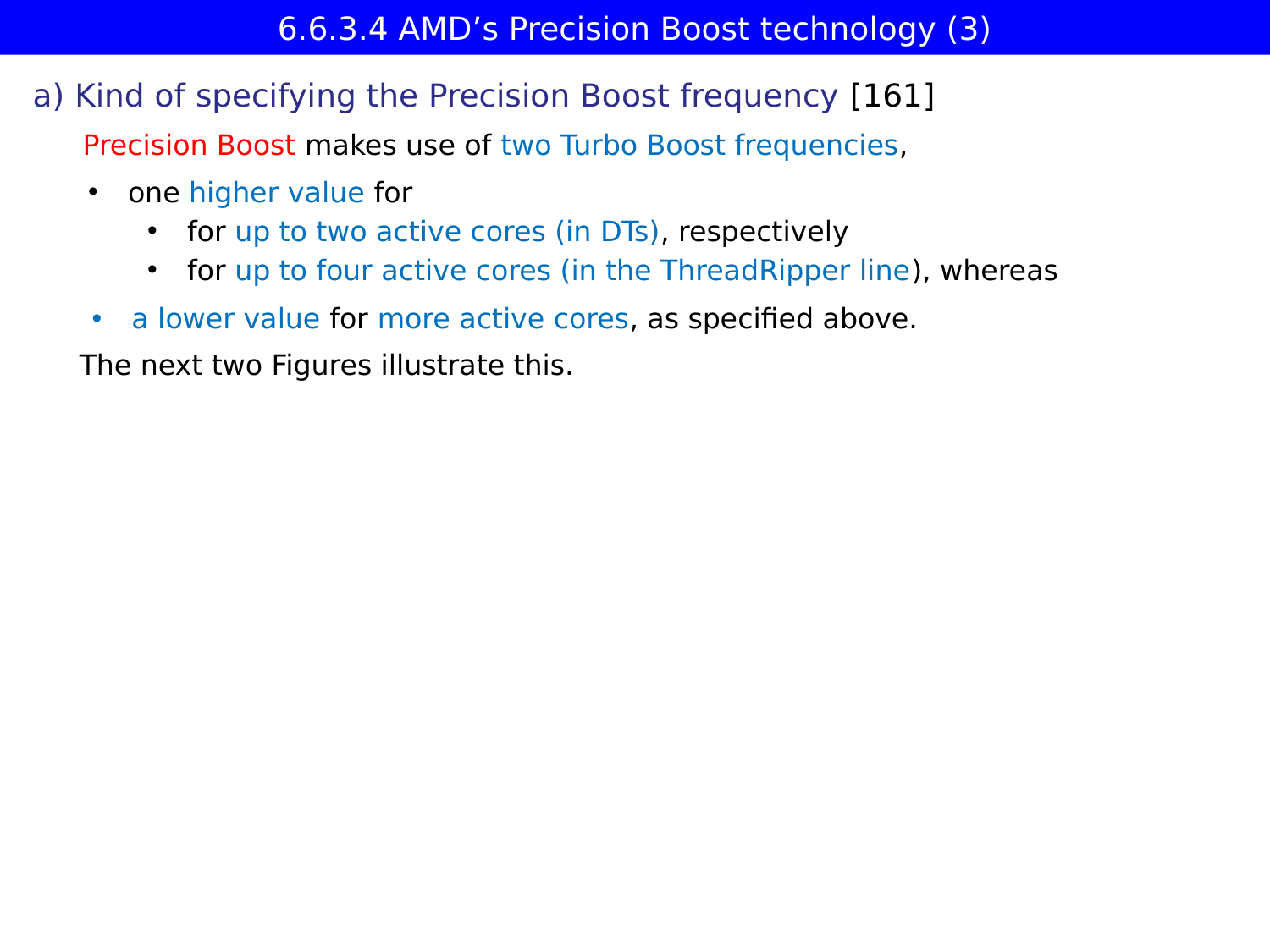

# 6.6.3.4 AMD’s Precision Boost technology (3)
a) Kind of specifying the Precision Boost frequency [161]
Precision Boost makes use of two Turbo Boost frequencies,
one higher value for
for up to two active cores (in DTs), respectively
for up to four active cores (in the ThreadRipper line), whereas
a lower value for more active cores, as specified above.
The next two Figures illustrate this.